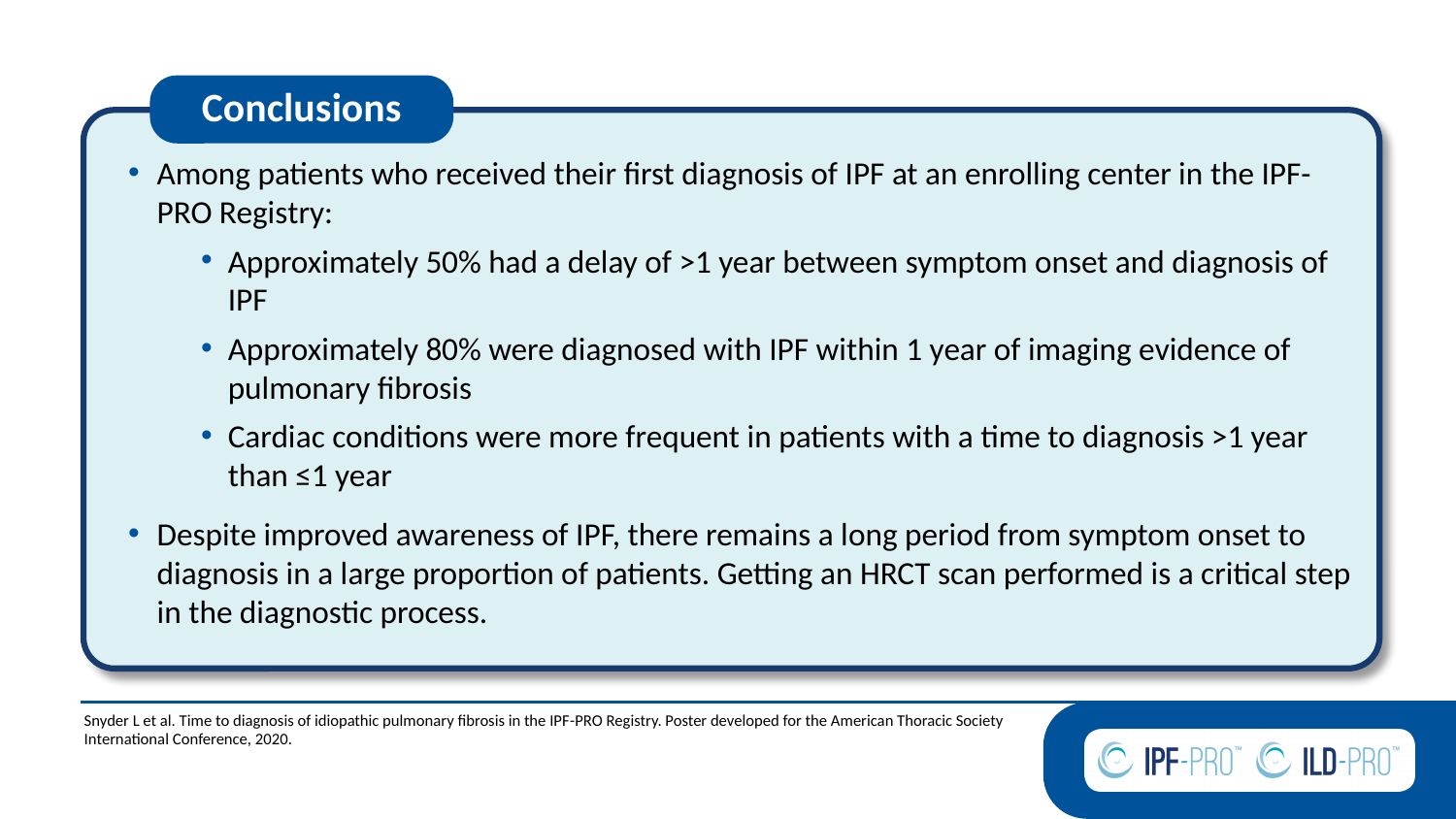

Among patients who received their first diagnosis of IPF at an enrolling center in the IPF-PRO Registry:
Approximately 50% had a delay of >1 year between symptom onset and diagnosis of IPF
Approximately 80% were diagnosed with IPF within 1 year of imaging evidence of pulmonary fibrosis
Cardiac conditions were more frequent in patients with a time to diagnosis >1 year than ≤1 year
Despite improved awareness of IPF, there remains a long period from symptom onset to diagnosis in a large proportion of patients. Getting an HRCT scan performed is a critical step in the diagnostic process.
Snyder L et al. Time to diagnosis of idiopathic pulmonary fibrosis in the IPF-PRO Registry. Poster developed for the American Thoracic Society International Conference, 2020.